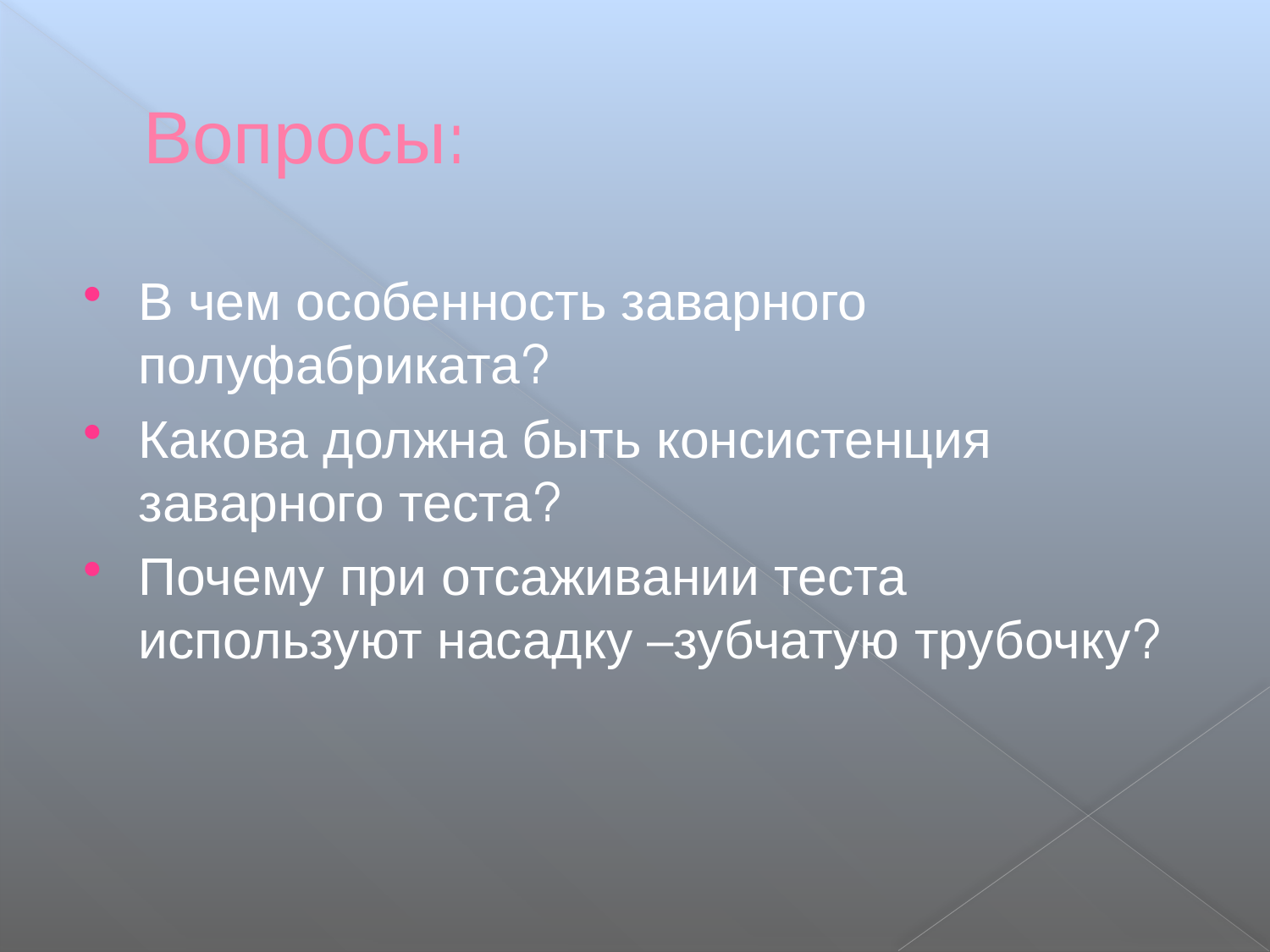

# Вопросы:
В чем особенность заварного полуфабриката?
Какова должна быть консистенция заварного теста?
Почему при отсаживании теста используют насадку –зубчатую трубочку?